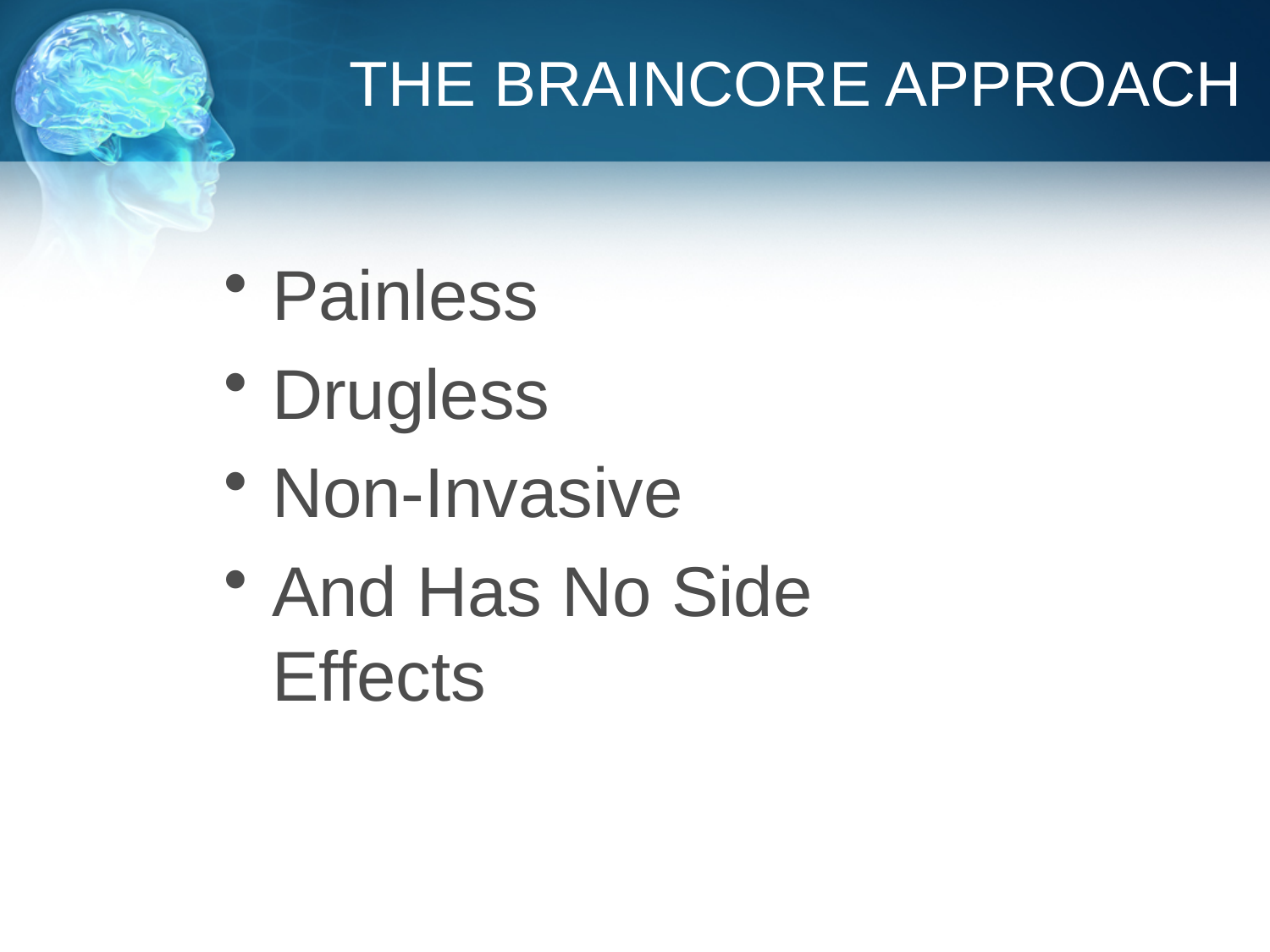

# THE BRAINCORE APPROACH
Painless
Drugless
Non-Invasive
And Has No Side Effects